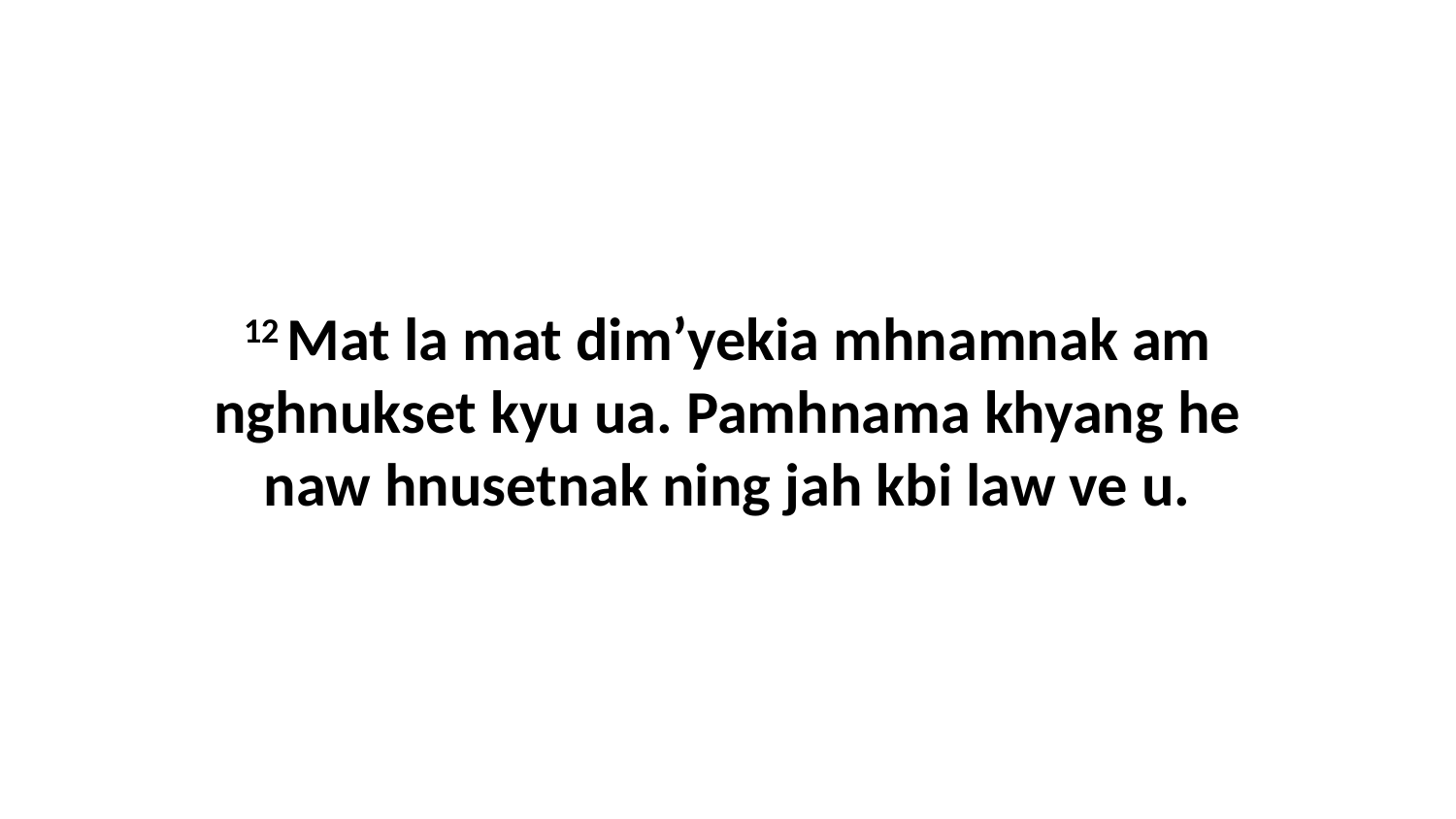

12 Mat la mat dim’yekia mhnamnak am nghnukset kyu ua. Pamhnama khyang he naw hnusetnak ning jah kbi law ve u.